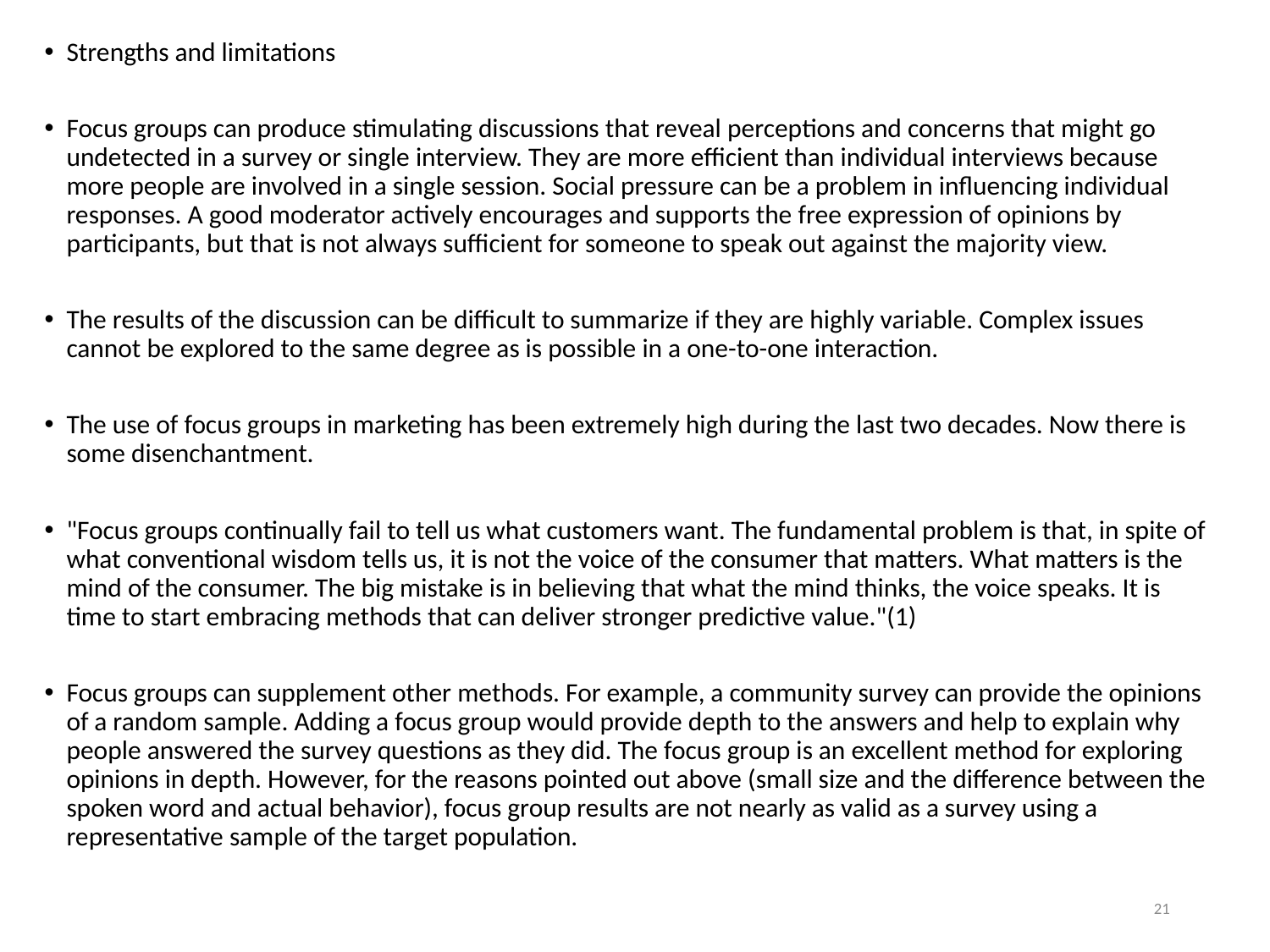

Strengths and limitations

Focus groups can produce stimulating discussions that reveal perceptions and concerns that might go undetected in a survey or single interview. They are more efficient than individual interviews because more people are involved in a single session. Social pressure can be a problem in influencing individual responses. A good moderator actively encourages and supports the free expression of opinions by participants, but that is not always sufficient for someone to speak out against the majority view.

The results of the discussion can be difficult to summarize if they are highly variable. Complex issues cannot be explored to the same degree as is possible in a one-to-one interaction.

The use of focus groups in marketing has been extremely high during the last two decades. Now there is some disenchantment.

"Focus groups continually fail to tell us what customers want. The fundamental problem is that, in spite of what conventional wisdom tells us, it is not the voice of the consumer that matters. What matters is the mind of the consumer. The big mistake is in believing that what the mind thinks, the voice speaks. It is time to start embracing methods that can deliver stronger predictive value."(1)

Focus groups can supplement other methods. For example, a community survey can provide the opinions of a random sample. Adding a focus group would provide depth to the answers and help to explain why people answered the survey questions as they did. The focus group is an excellent method for exploring opinions in depth. However, for the reasons pointed out above (small size and the difference between the spoken word and actual behavior), focus group results are not nearly as valid as a survey using a representative sample of the target population.
21